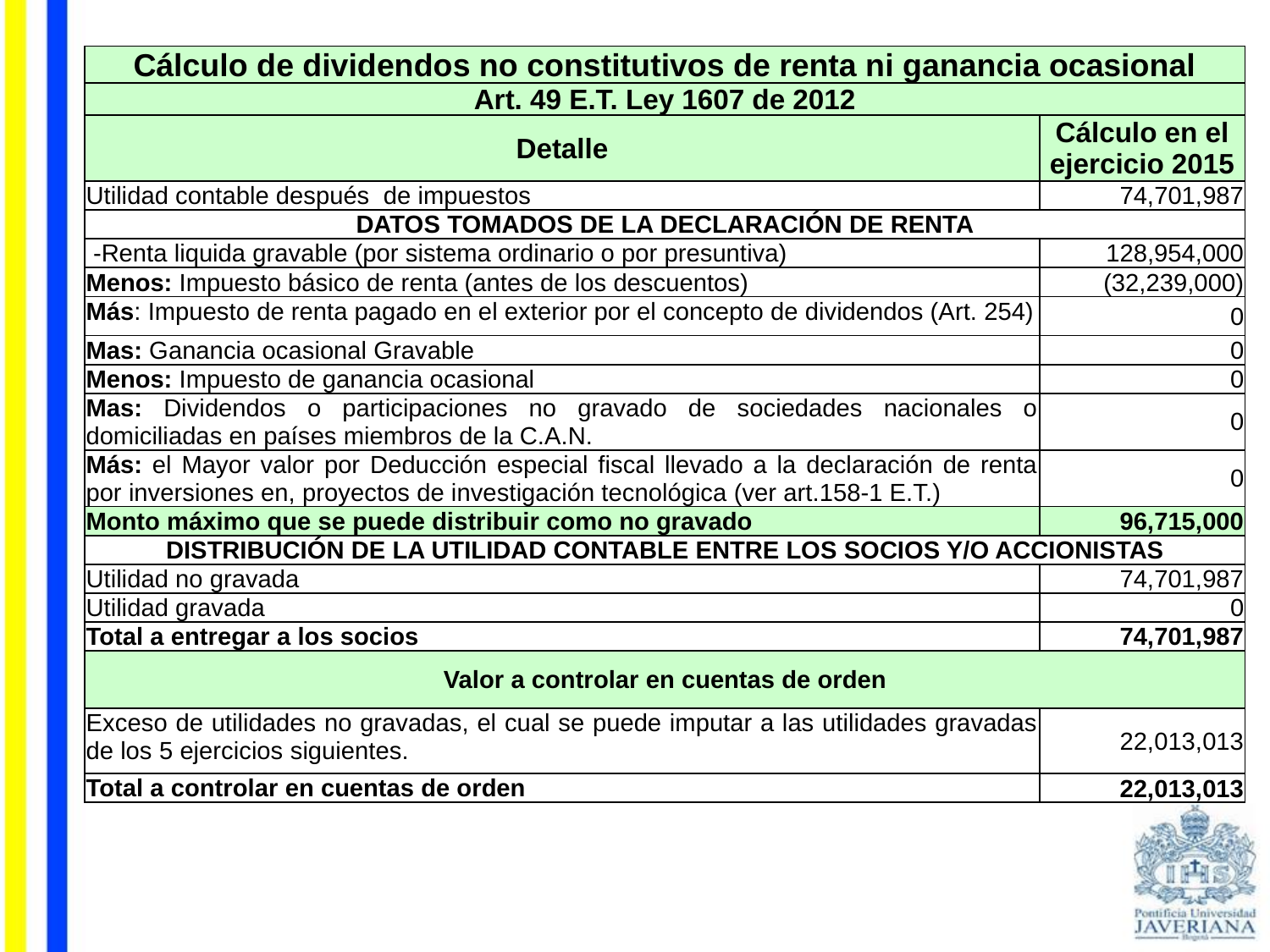

| Cálculo de dividendos no constitutivos de renta ni ganancia ocasional |  |
| --- | --- |
| Art. 49 E.T. Ley 1607 de 2012 |  |
| Detalle | Cálculo en el ejercicio 2015 |
| Utilidad contable después de impuestos | 74,701,987 |
| DATOS TOMADOS DE LA DECLARACIÓN DE RENTA |  |
| -Renta liquida gravable (por sistema ordinario o por presuntiva) | 128,954,000 |
| Menos: Impuesto básico de renta (antes de los descuentos) | (32,239,000) |
| Más: Impuesto de renta pagado en el exterior por el concepto de dividendos (Art. 254) | 0 |
| Mas: Ganancia ocasional Gravable | 0 |
| Menos: Impuesto de ganancia ocasional | 0 |
| Mas: Dividendos o participaciones no gravado de sociedades nacionales o domiciliadas en países miembros de la C.A.N. | 0 |
| Más: el Mayor valor por Deducción especial fiscal llevado a la declaración de renta por inversiones en, proyectos de investigación tecnológica (ver art.158-1 E.T.) | 0 |
| Monto máximo que se puede distribuir como no gravado | 96,715,000 |
| DISTRIBUCIÓN DE LA UTILIDAD CONTABLE ENTRE LOS SOCIOS Y/O ACCIONISTAS |  |
| Utilidad no gravada | 74,701,987 |
| Utilidad gravada | 0 |
| Total a entregar a los socios | 74,701,987 |
| Valor a controlar en cuentas de orden |  |
| Exceso de utilidades no gravadas, el cual se puede imputar a las utilidades gravadas de los 5 ejercicios siguientes. | 22,013,013 |
| Total a controlar en cuentas de orden | 22,013,013 |